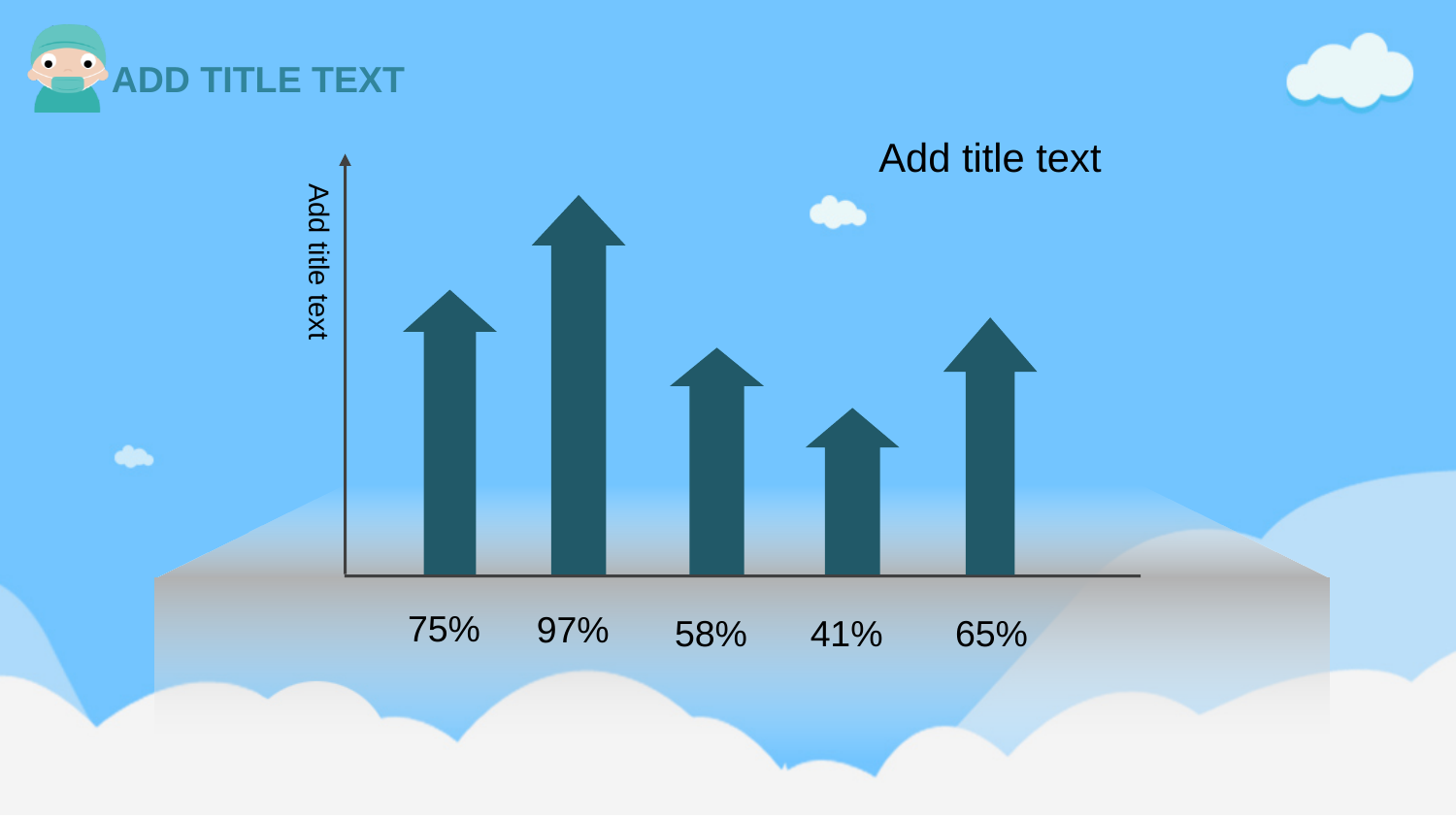

Add title text

Add title text

75%
97%
58%
41%
65%